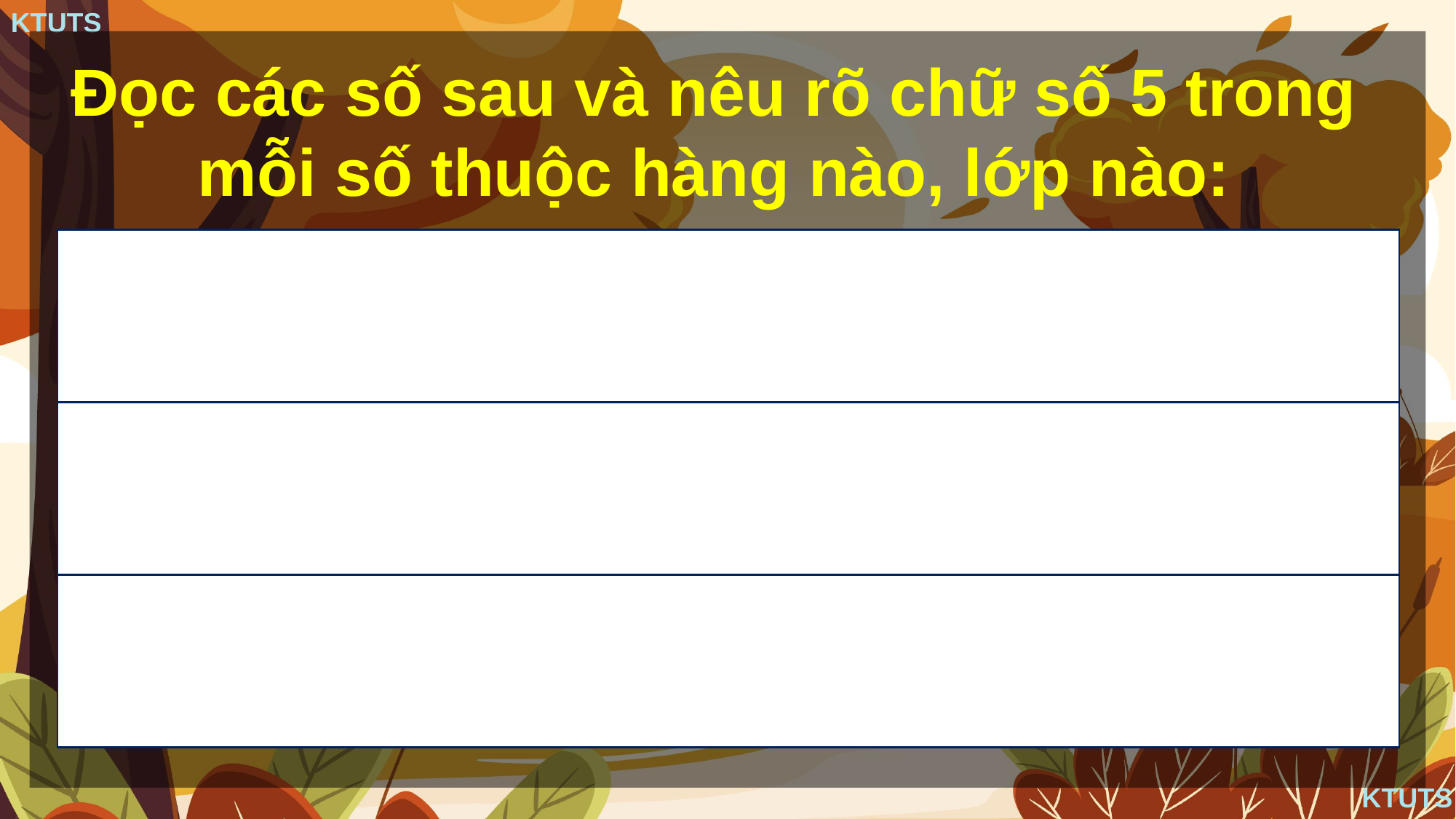

Đọc các số sau và nêu rõ chữ số 5 trong mỗi số thuộc hàng nào, lớp nào:
| 67 358 |
| --- |
| Sáu mươi bảy nghìn ba trăm năm mươi tám |
| Chữ số 5 thuộc hàng chục, lớp đơn vị |